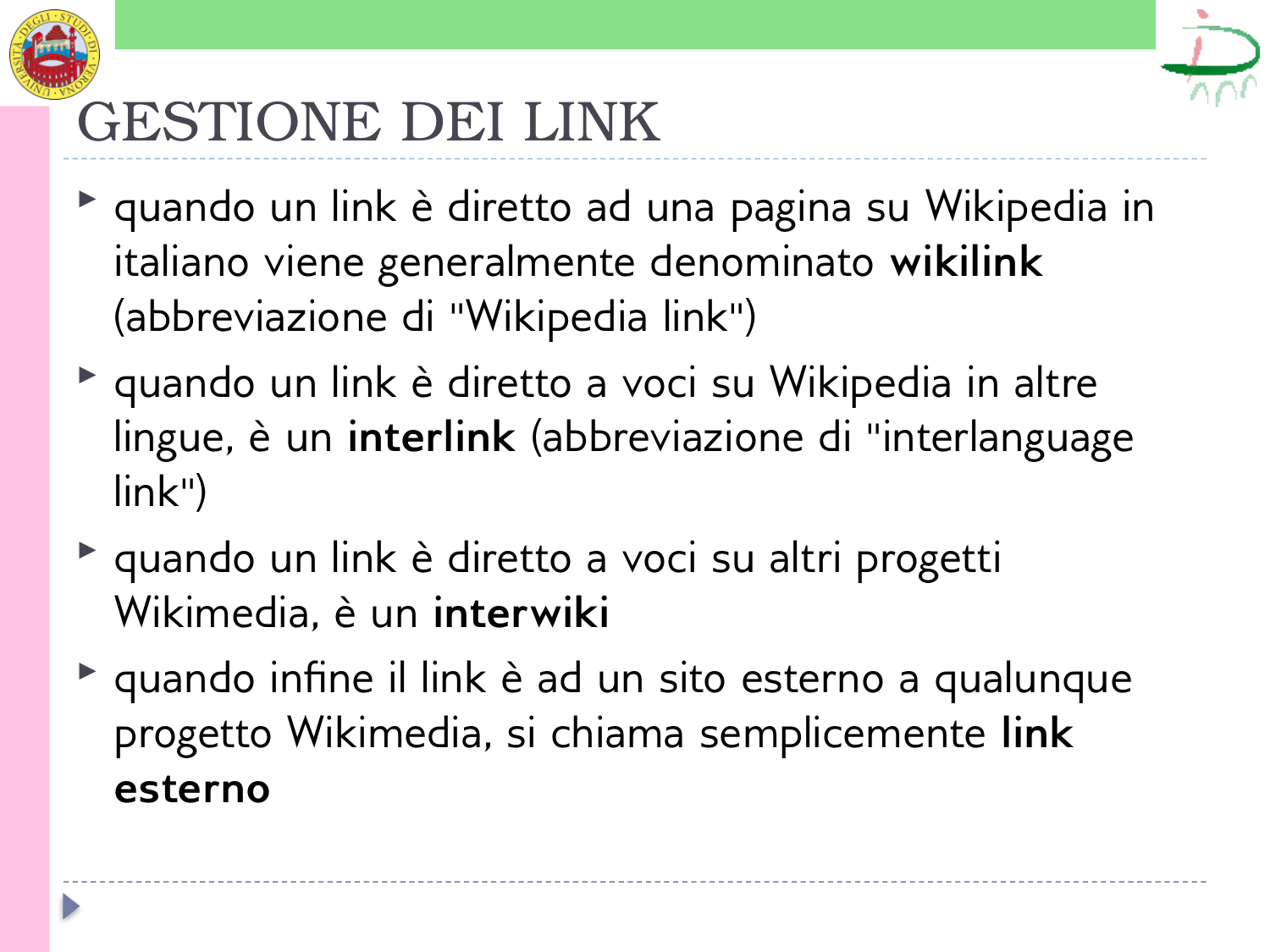

# GESTIONE DEI LINK
quando un link è diretto ad una pagina su Wikipedia in italiano viene generalmente denominato wikilink (abbreviazione di "Wikipedia link")
quando un link è diretto a voci su Wikipedia in altre lingue, è un interlink (abbreviazione di "interlanguage link")
quando un link è diretto a voci su altri progetti Wikimedia, è un interwiki
quando infine il link è ad un sito esterno a qualunque progetto Wikimedia, si chiama semplicemente link esterno